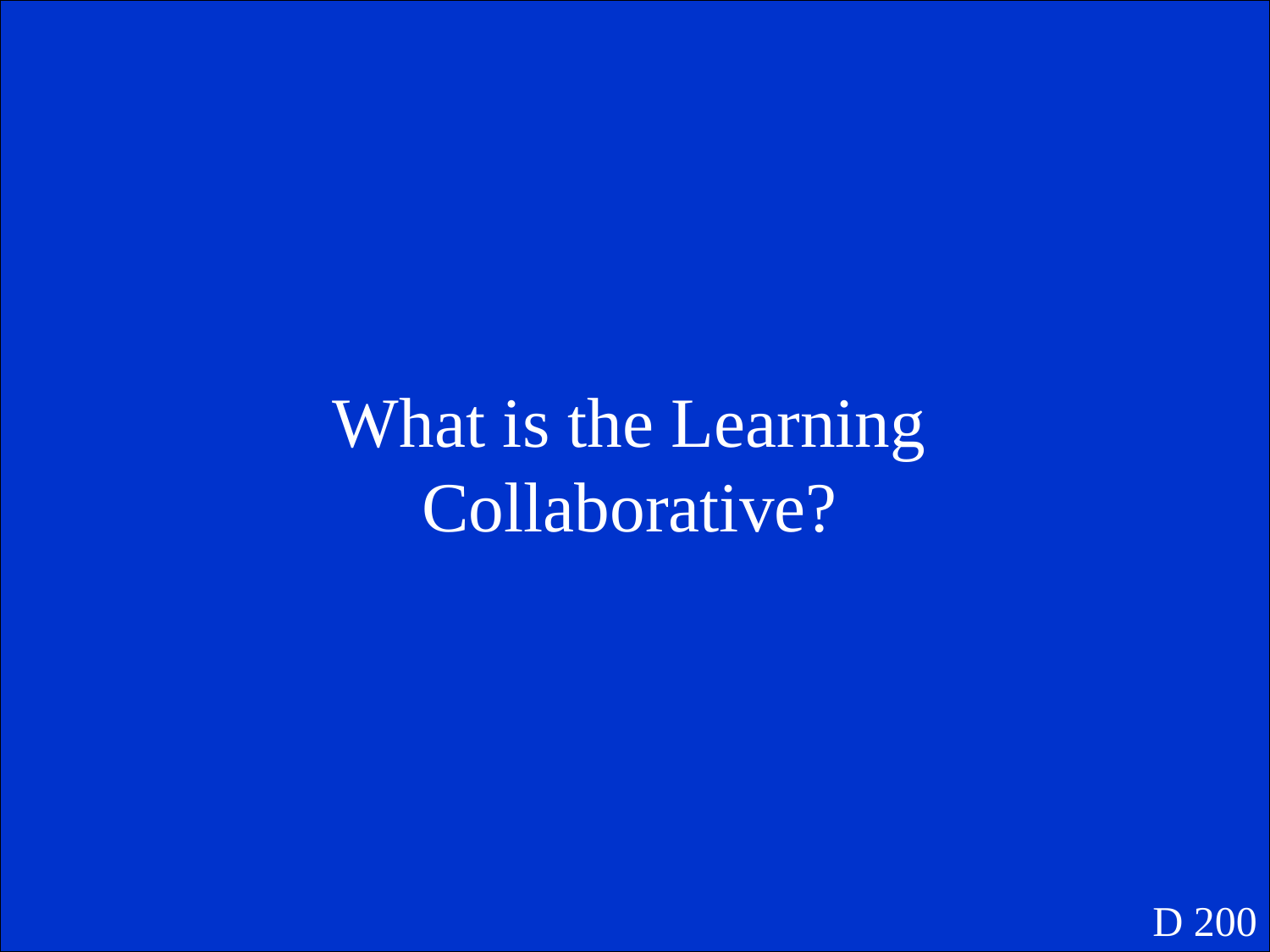

What is the Learning Collaborative?
D 200